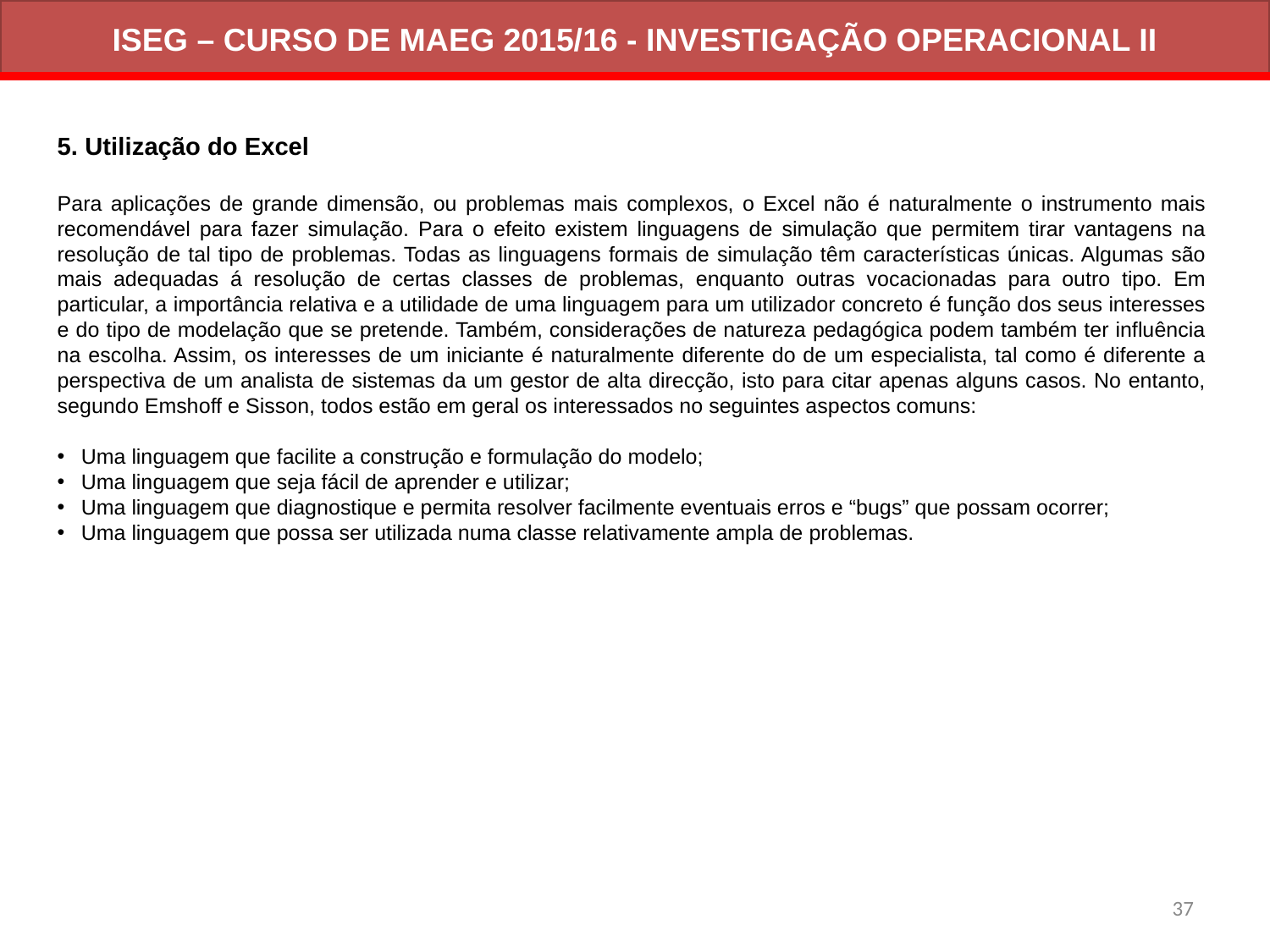

# ISEG – CURSO DE MAEG 2015/16 - INVESTIGAÇÃO OPERACIONAL II

5. Utilização do Excel

Para aplicações de grande dimensão, ou problemas mais complexos, o Excel não é naturalmente o instrumento mais recomendável para fazer simulação. Para o efeito existem linguagens de simulação que permitem tirar vantagens na resolução de tal tipo de problemas. Todas as linguagens formais de simulação têm características únicas. Algumas são mais adequadas á resolução de certas classes de problemas, enquanto outras vocacionadas para outro tipo. Em particular, a importância relativa e a utilidade de uma linguagem para um utilizador concreto é função dos seus interesses e do tipo de modelação que se pretende. Também, considerações de natureza pedagógica podem também ter influência na escolha. Assim, os interesses de um iniciante é naturalmente diferente do de um especialista, tal como é diferente a perspectiva de um analista de sistemas da um gestor de alta direcção, isto para citar apenas alguns casos. No entanto, segundo Emshoff e Sisson, todos estão em geral os interessados no seguintes aspectos comuns:

Uma linguagem que facilite a construção e formulação do modelo;
Uma linguagem que seja fácil de aprender e utilizar;
Uma linguagem que diagnostique e permita resolver facilmente eventuais erros e “bugs” que possam ocorrer;
Uma linguagem que possa ser utilizada numa classe relativamente ampla de problemas.

37